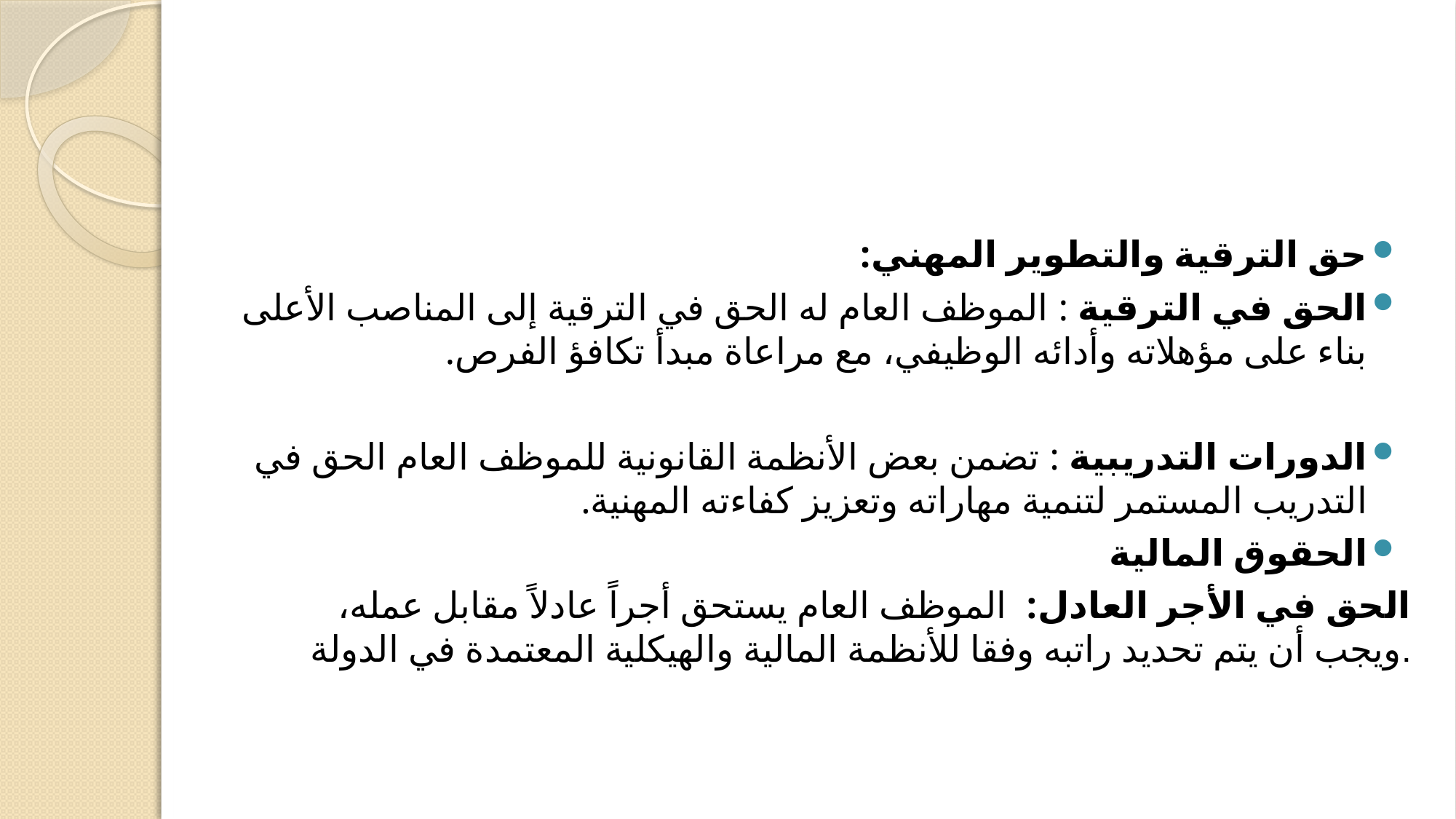

#

حق الترقية والتطوير المهني:
الحق في الترقية : الموظف العام له الحق في الترقية إلى المناصب الأعلى بناء على مؤهلاته وأدائه الوظيفي، مع مراعاة مبدأ تكافؤ الفرص.

الدورات التدريبية : تضمن بعض الأنظمة القانونية للموظف العام الحق في التدريب المستمر لتنمية مهاراته وتعزيز كفاءته المهنية.
الحقوق المالية
الحق في الأجر العادل:  الموظف العام يستحق أجراً عادلاً مقابل عمله، ويجب أن يتم تحديد راتبه وفقا للأنظمة المالية والهيكلية المعتمدة في الدولة.